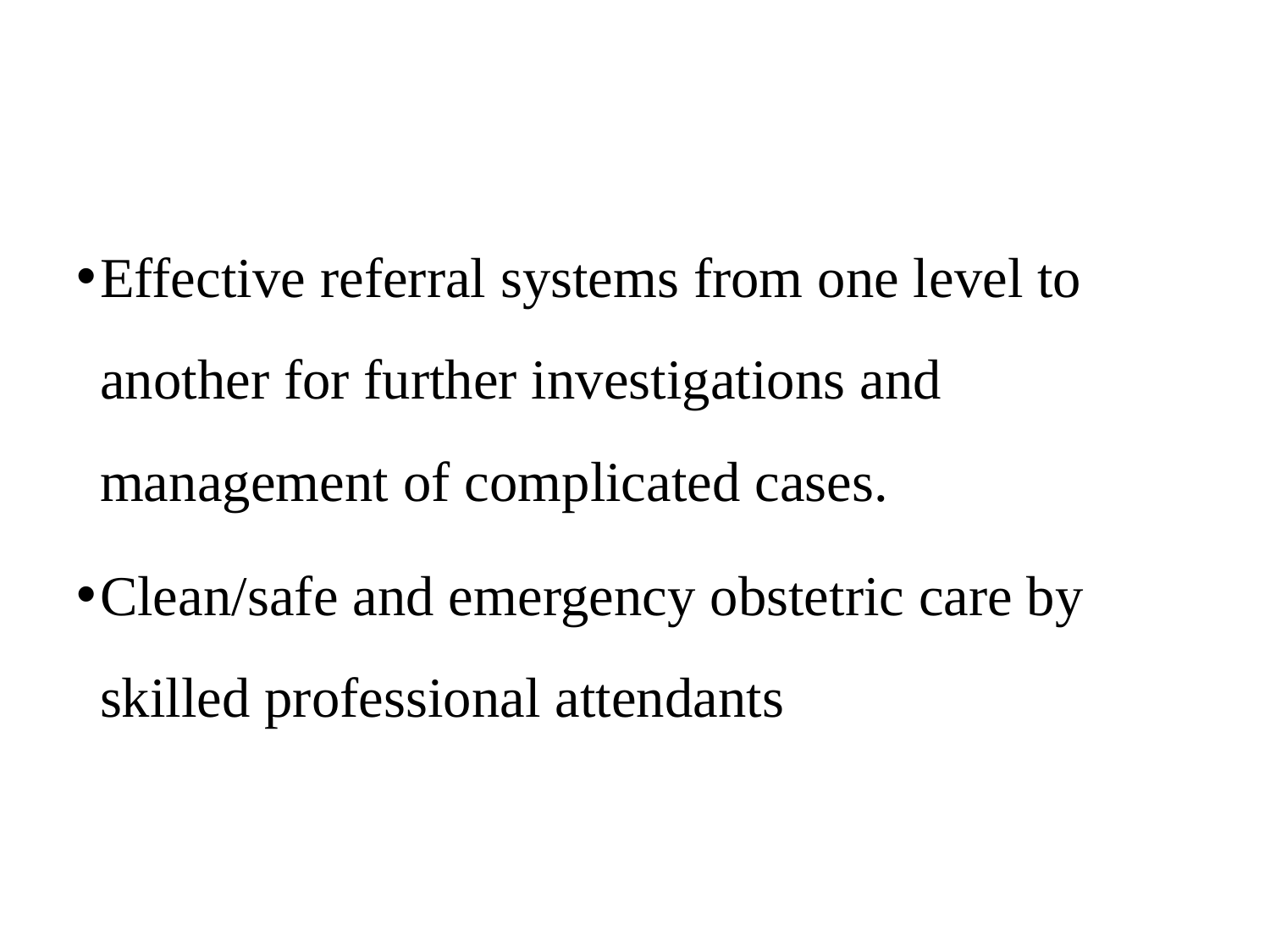

#
Effective referral systems from one level to another for further investigations and management of complicated cases.
Clean/safe and emergency obstetric care by skilled professional attendants